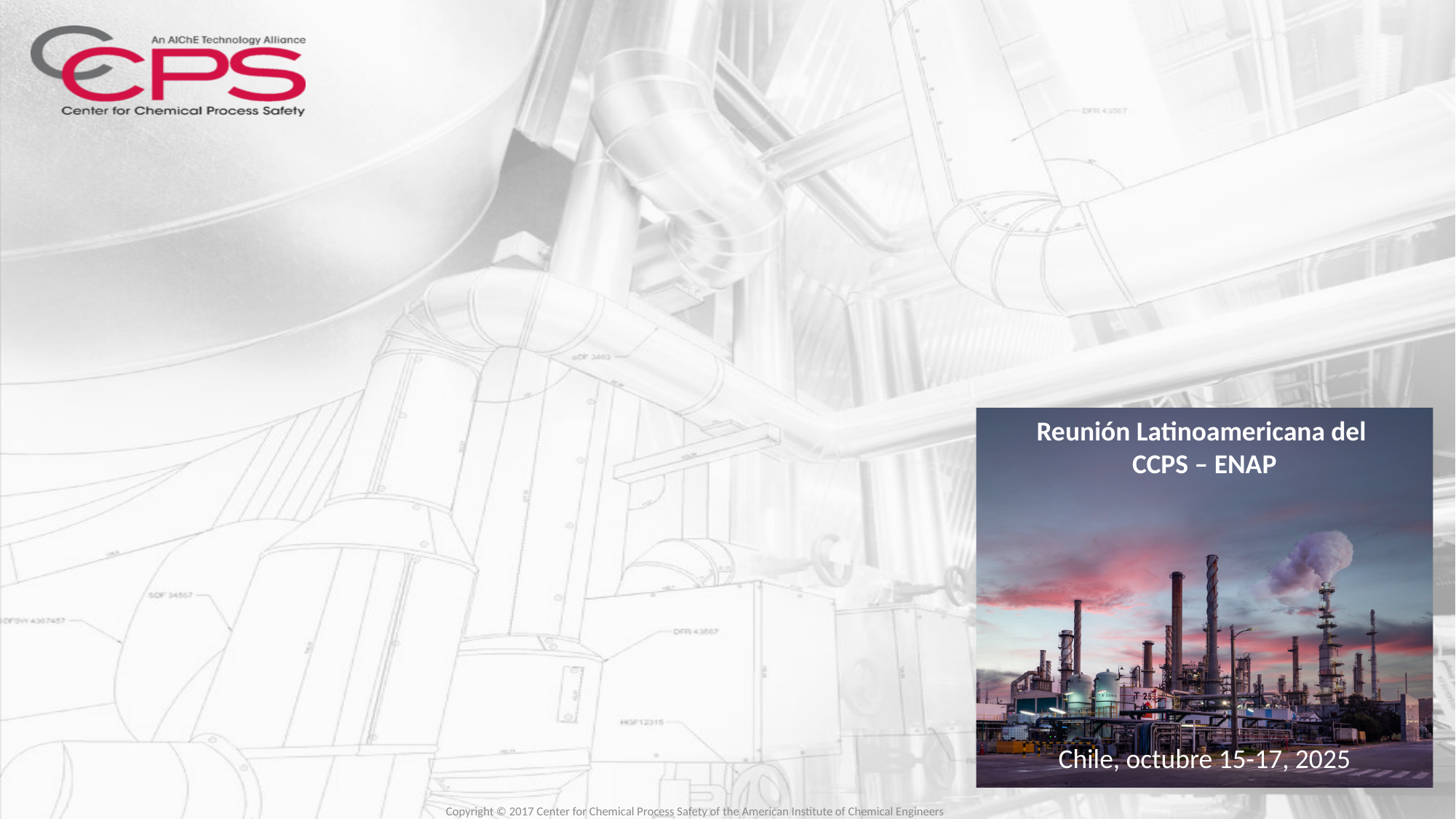

Reunión Latinoamericana del
CCPS – ENAP

Chile, octubre 15-17, 2025